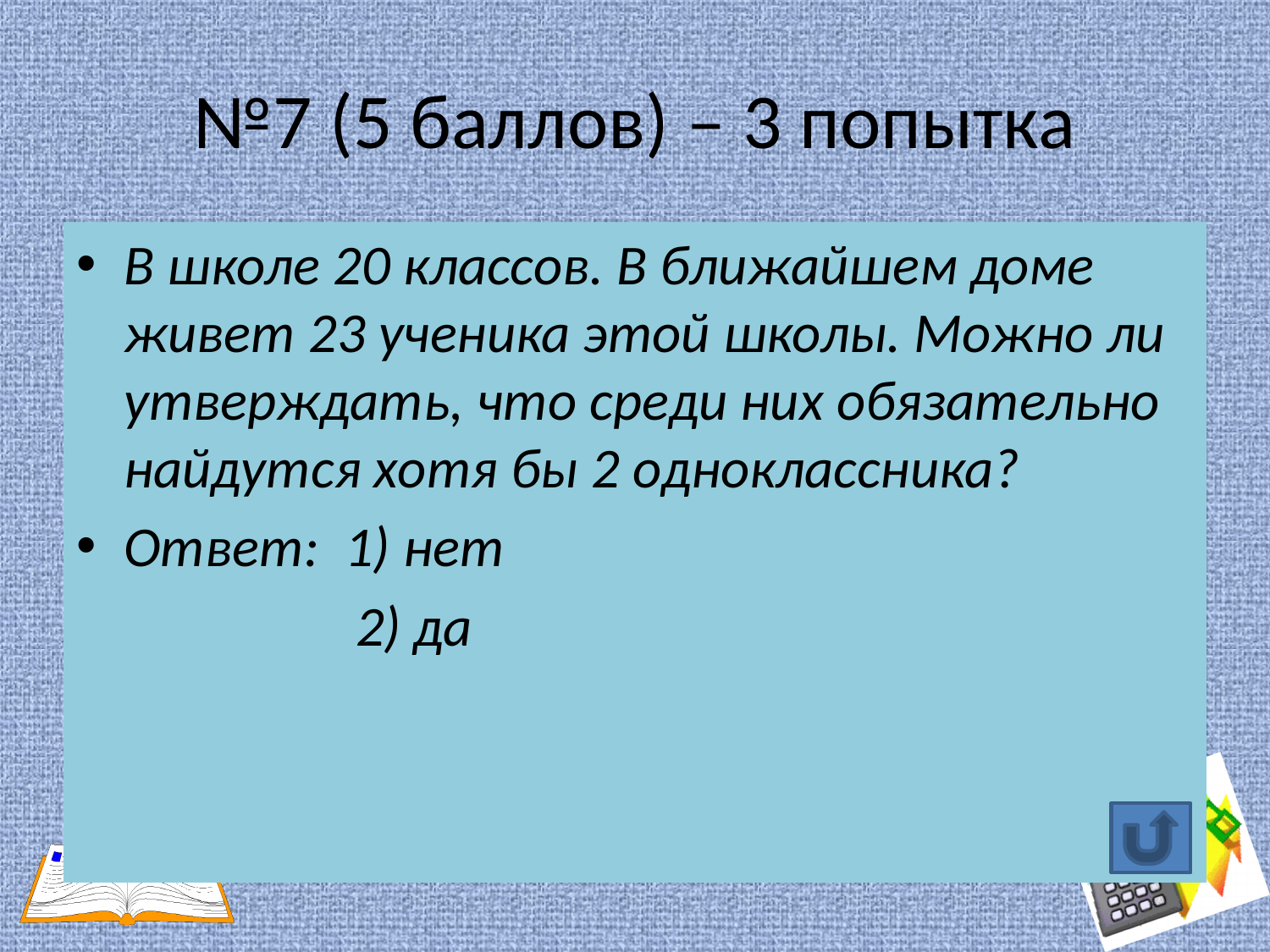

# №7 (5 баллов) – 3 попытка
В школе 20 классов. В ближайшем доме живет 23 ученика этой школы. Можно ли утверждать, что среди них обязательно найдутся хотя бы 2 одноклассника?
Ответ:  1) нет
                      2) да